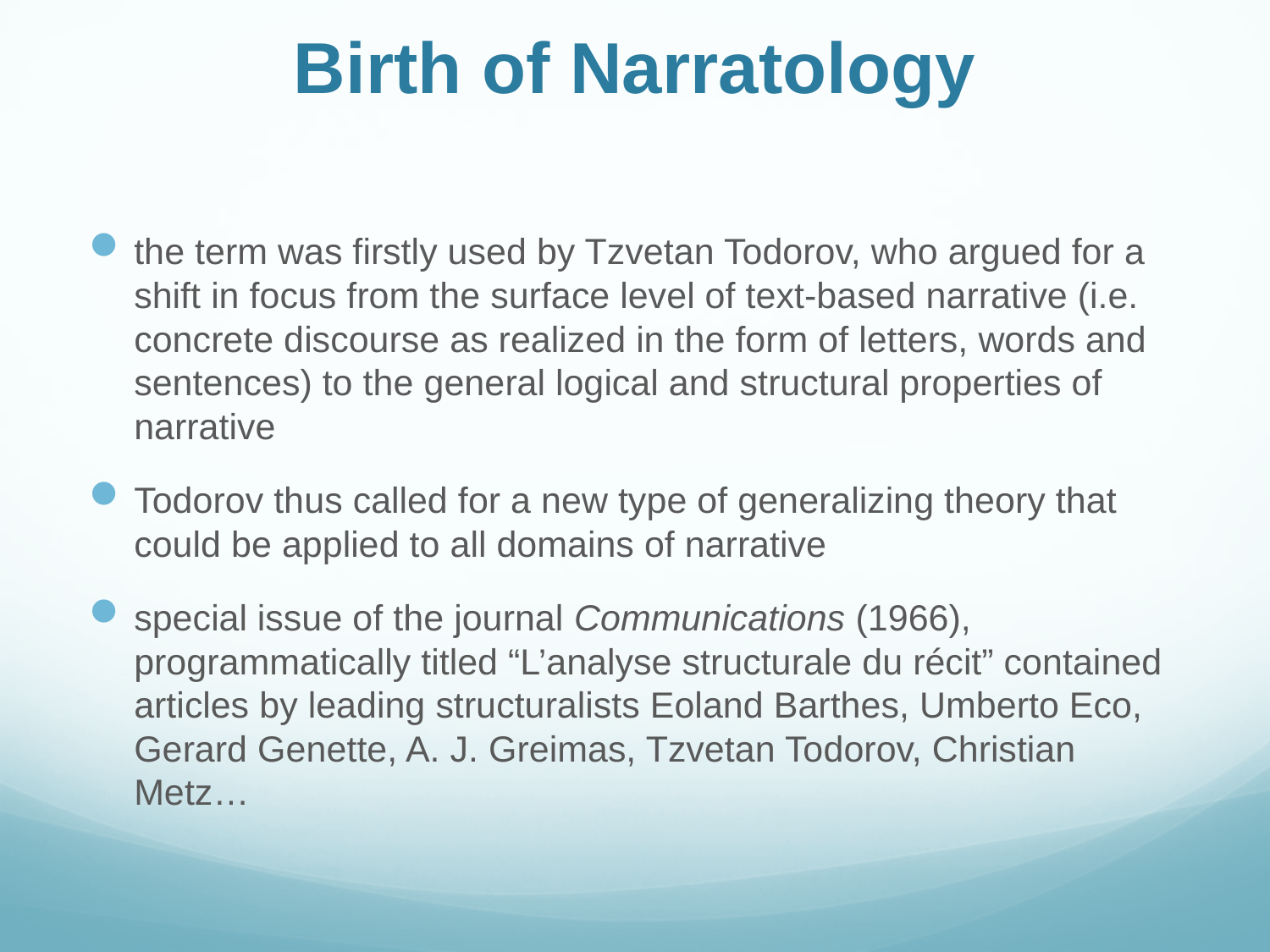

# Birth of Narratology
the term was firstly used by Tzvetan Todorov, who argued for a shift in focus from the surface level of text-based narrative (i.e. concrete discourse as realized in the form of letters, words and sentences) to the general logical and structural properties of narrative
Todorov thus called for a new type of generalizing theory that could be applied to all domains of narrative
special issue of the journal Communications (1966), programmatically titled “L’analyse structurale du récit” contained articles by leading structuralists Eoland Barthes, Umberto Eco, Gerard Genette, A. J. Greimas, Tzvetan Todorov, Christian Metz…